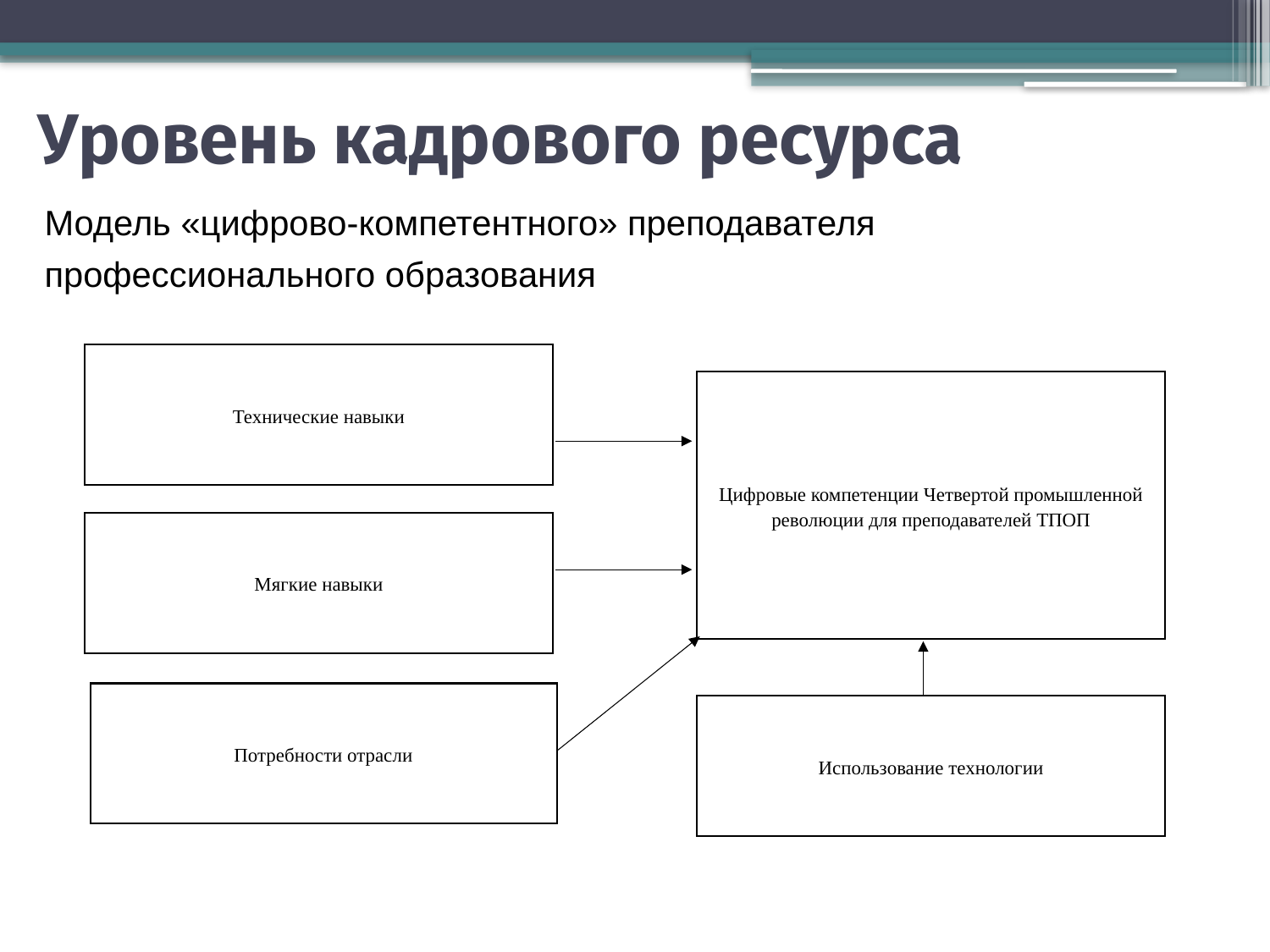

# Уровень кадрового ресурса
Модель «цифрово-компетентного» преподавателя профессионального образования

Технические навыки
Цифровые компетенции Четвертой промышленной революции для преподавателей ТПОП
Мягкие навыки
Потребности отрасли
Использование технологии